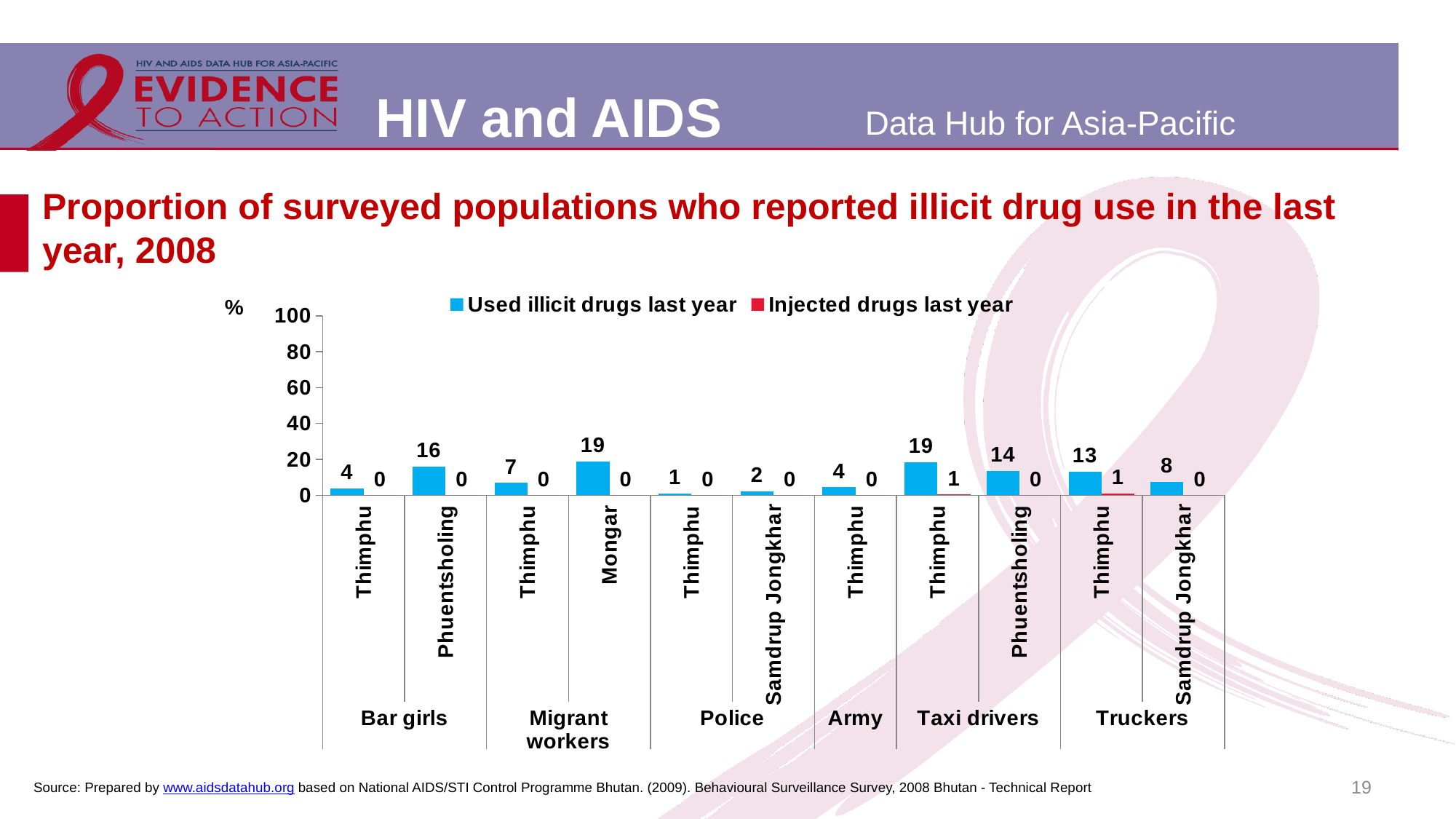

# Proportion of surveyed populations who reported illicit drug use in the last year, 2008

### Chart

| Category | Used illicit drugs last year | Injected drugs last year |
|---|---|---|
| Thimphu | 3.9 | 0.0 |
| Phuentsholing | 16.0 | 0.0 |
| Thimphu | 7.0 | 0.0 |
| Mongar | 18.8 | 0.0 |
| Thimphu | 1.1 | 0.0 |
| Samdrup Jongkhar | 2.2 | 0.0 |
| Thimphu | 4.4 | 0.0 |
| Thimphu | 18.5 | 0.5 |
| Phuentsholing | 13.7 | 0.0 |
| Thimphu | 13.3 | 1.0 |
| Samdrup Jongkhar | 7.5 | 0.0 |
19
Source: Prepared by www.aidsdatahub.org based on National AIDS/STI Control Programme Bhutan. (2009). Behavioural Surveillance Survey, 2008 Bhutan - Technical Report